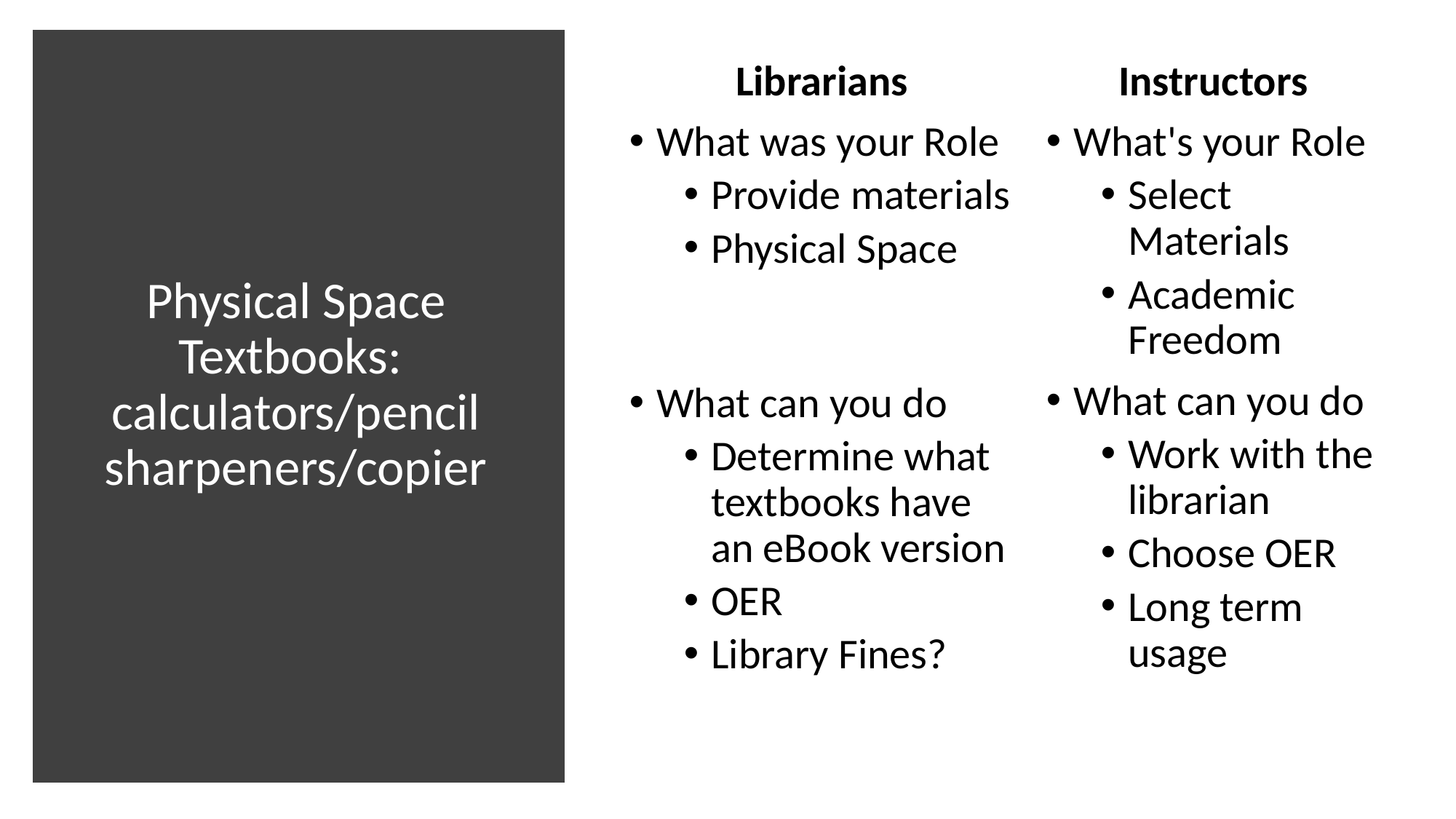

Librarians
What was your Role
Provide materials
Physical Space

What can you do
Determine what textbooks have an eBook version
OER
Library Fines?

Instructors
What's your Role
Select Materials
Academic Freedom
What can you do
Work with the librarian
Choose OER
Long term usage

# Physical Space Textbooks: calculators/pencil sharpeners/copier